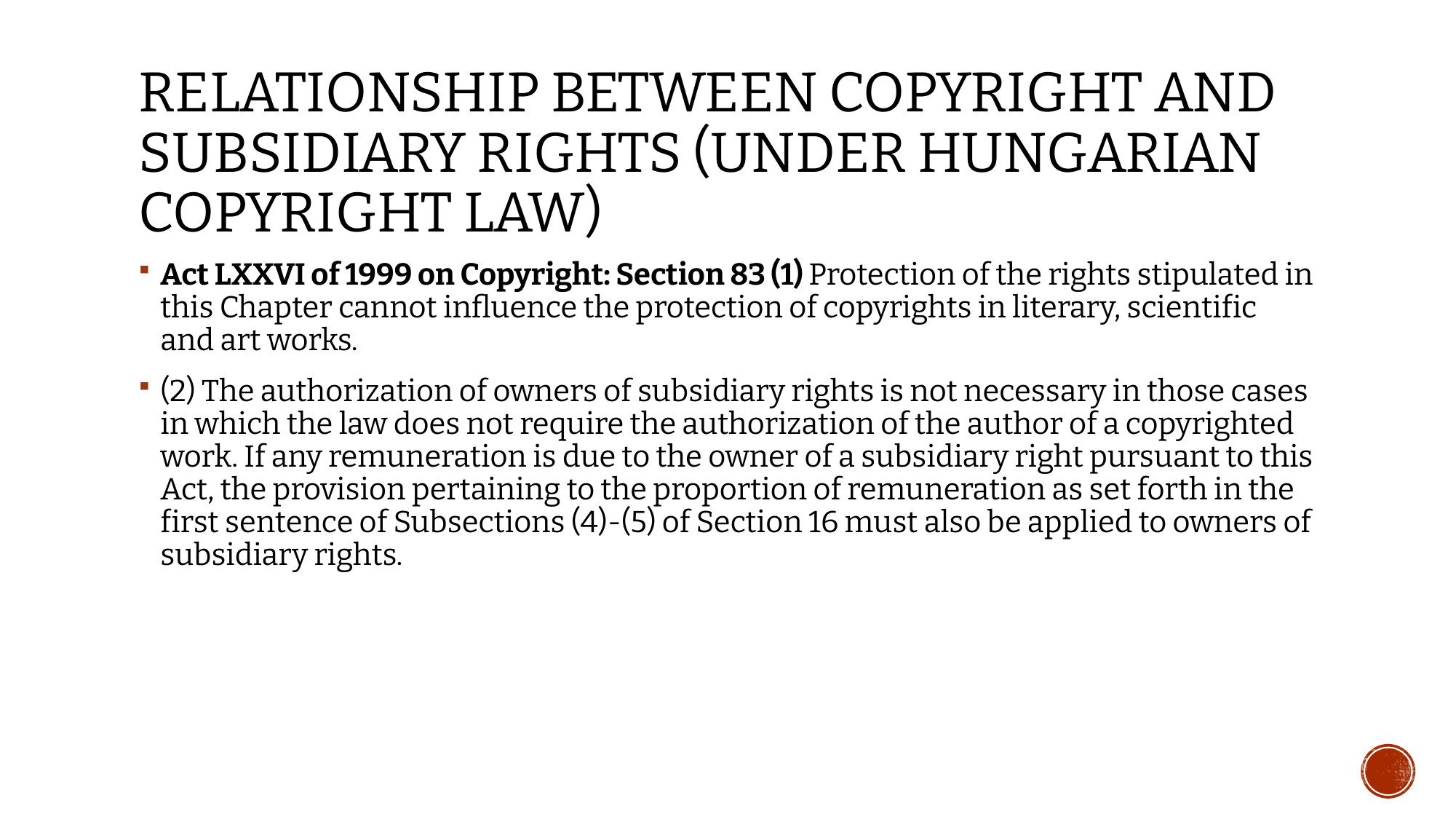

# Relationship Between Copyright and Subsidiary Rights (under hungarian copyright law)
Act LXXVI of 1999 on Copyright: Section 83 (1) Protection of the rights stipulated in this Chapter cannot influence the protection of copyrights in literary, scientific and art works.
(2) The authorization of owners of subsidiary rights is not necessary in those cases in which the law does not require the authorization of the author of a copyrighted work. If any remuneration is due to the owner of a subsidiary right pursuant to this Act, the provision pertaining to the proportion of remuneration as set forth in the first sentence of Subsections (4)-(5) of Section 16 must also be applied to owners of subsidiary rights.